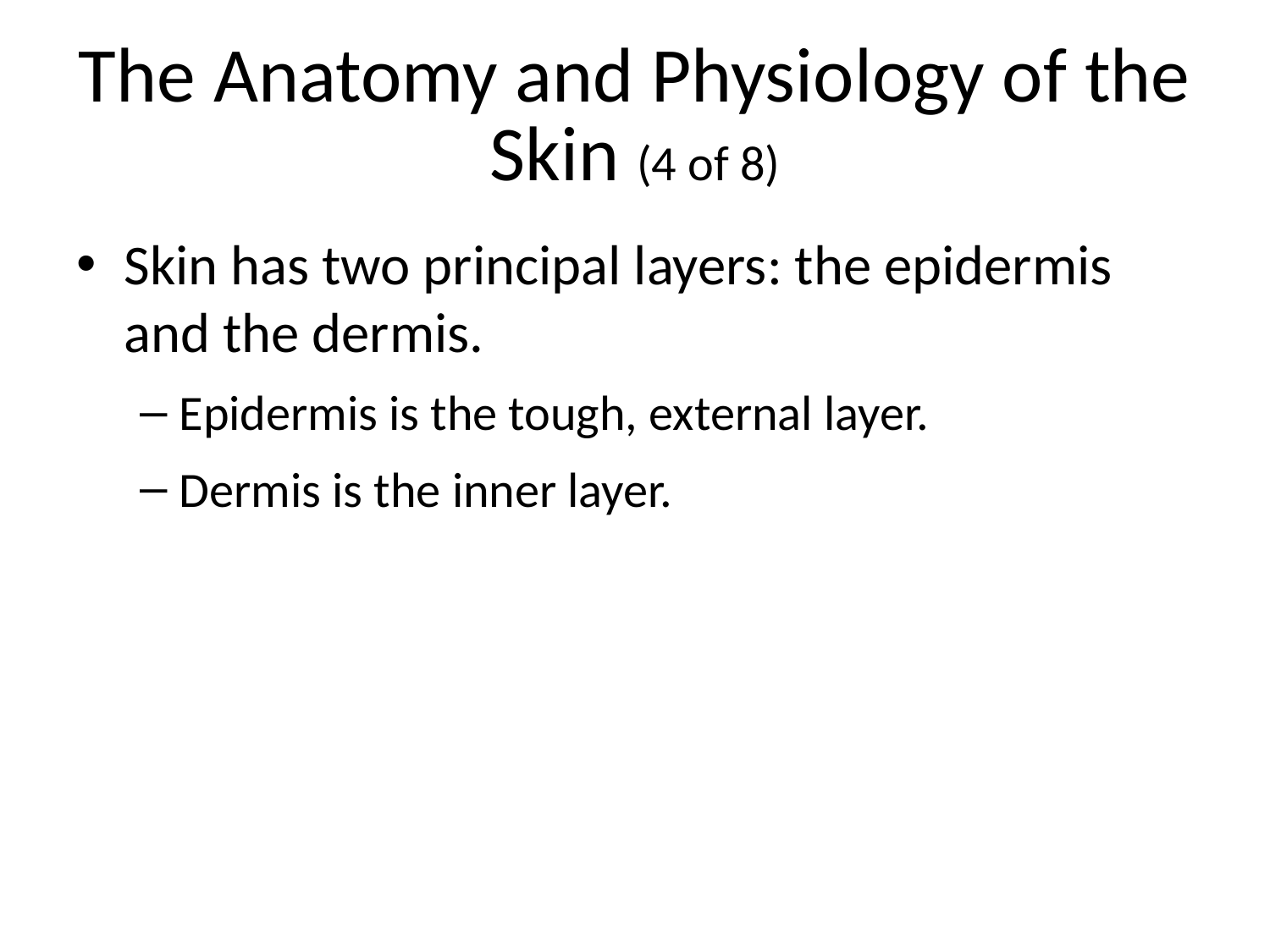

# The Anatomy and Physiology of the Skin (4 of 8)
Skin has two principal layers: the epidermis and the dermis.
Epidermis is the tough, external layer.
Dermis is the inner layer.